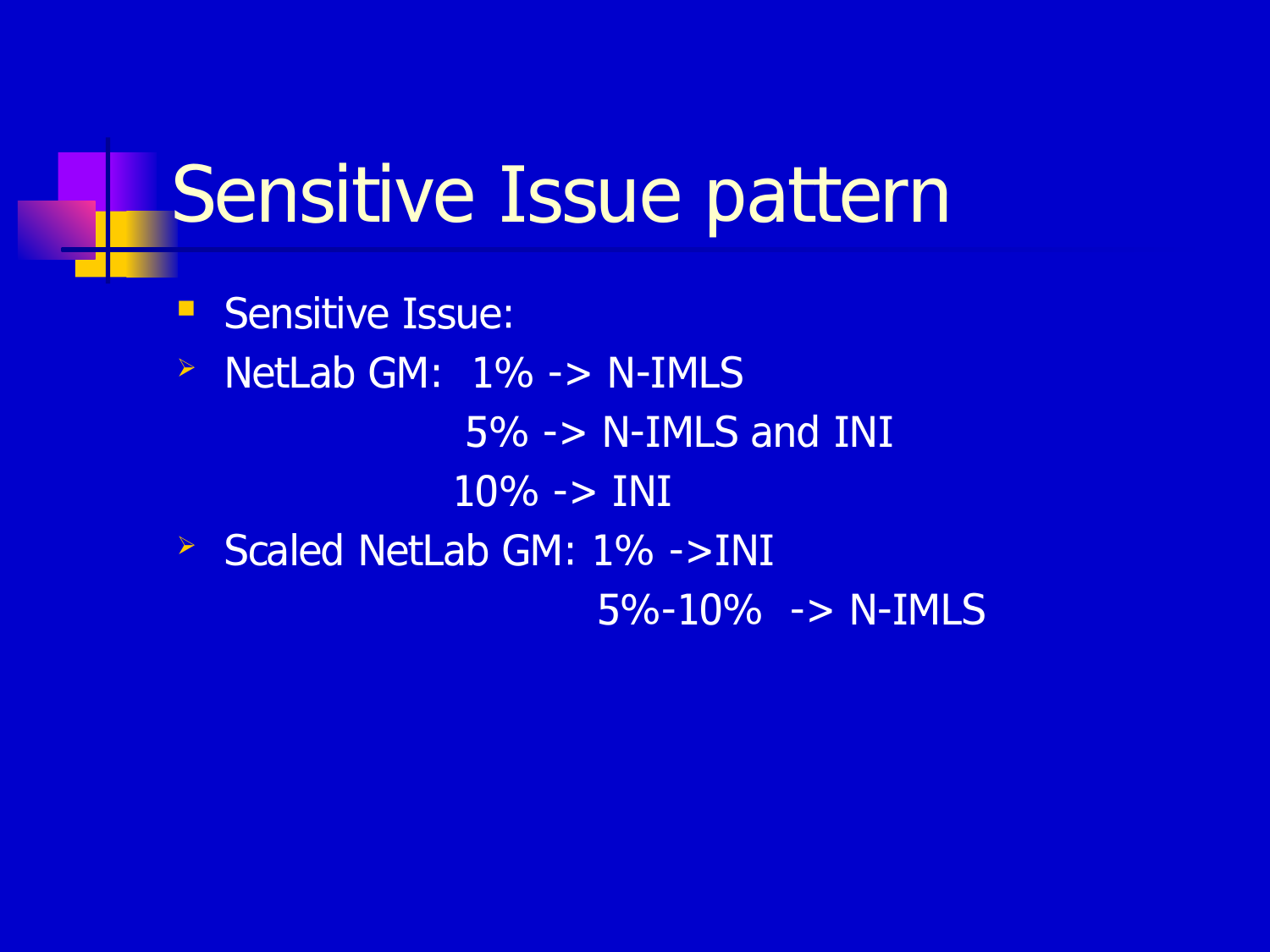

# Sensitive Issue pattern
Sensitive Issue:
NetLab GM:  1% -> N-IMLS
                      5% -> N-IMLS and INI
                     10% -> INI
Scaled NetLab GM: 1% ->INI
                                5%-10%  -> N-IMLS